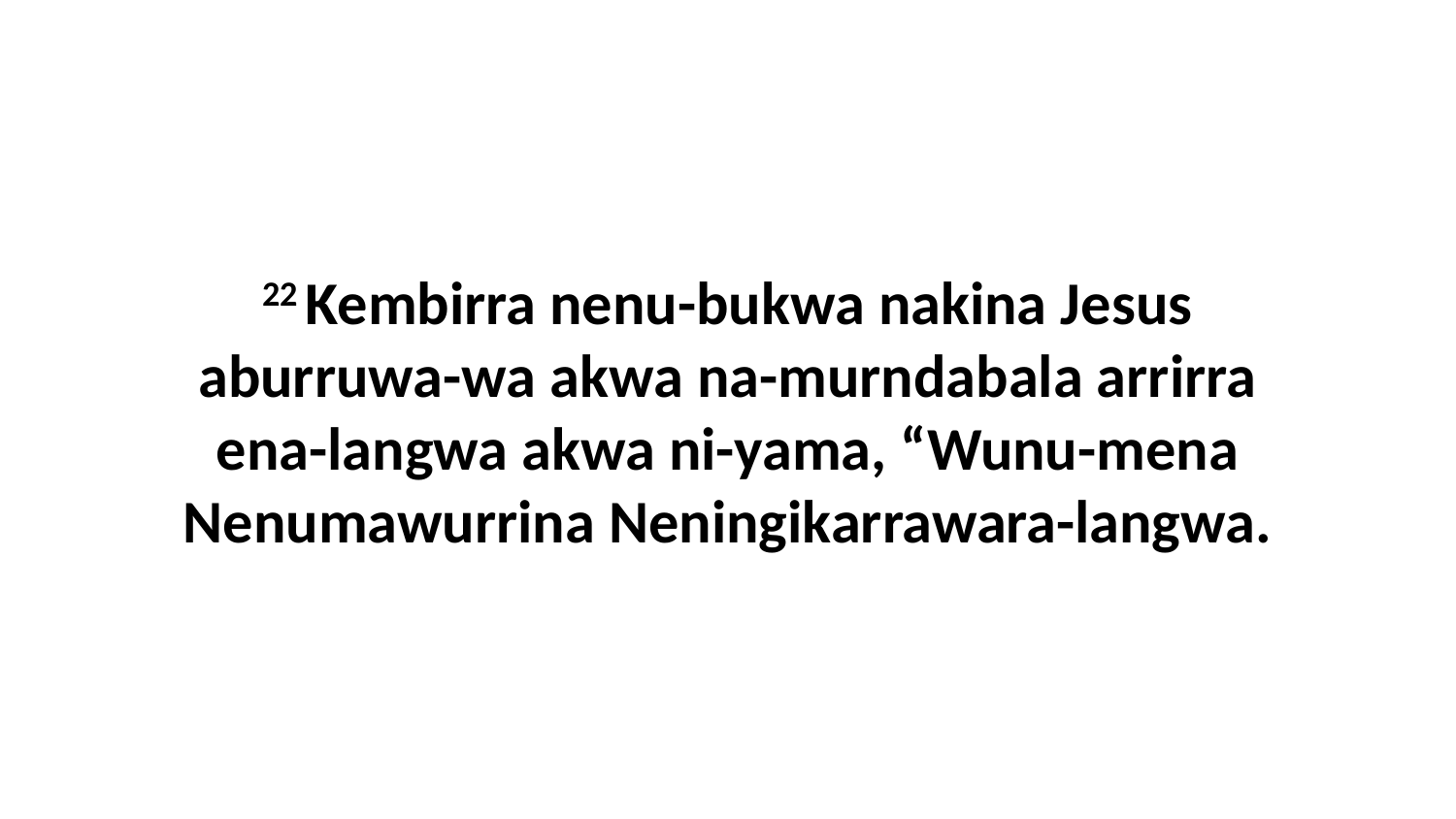

22 Kembirra nenu-bukwa nakina Jesus aburruwa-wa akwa na-murndabala arrirra ena-langwa akwa ni-yama, “Wunu-mena Nenumawurrina Neningikarrawara-langwa.